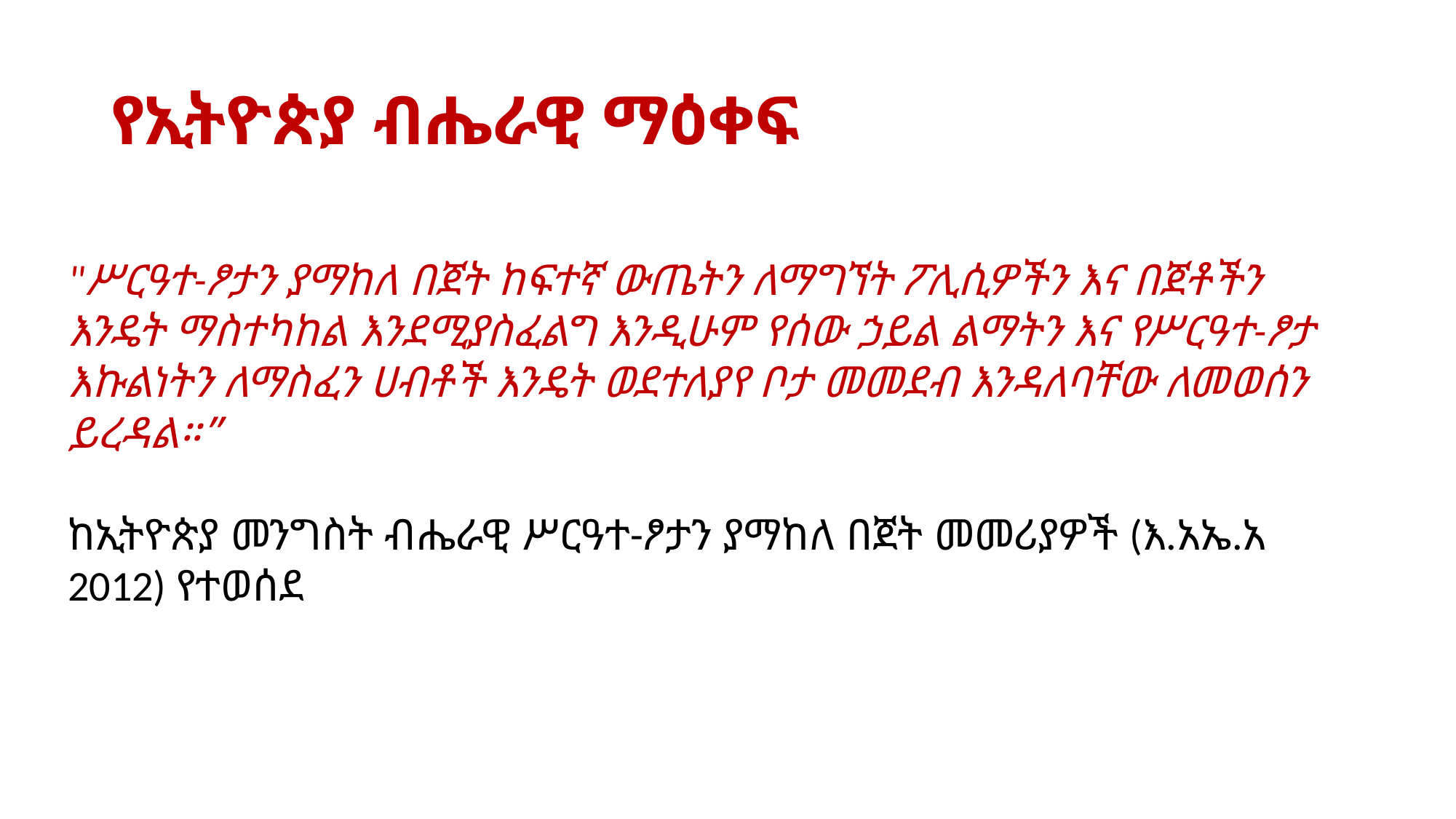

# የኢትዮጵያ ብሔራዊ ማዕቀፍ

"ሥርዓተ-ፆታን ያማከለ በጀት ከፍተኛ ውጤትን ለማግኘት ፖሊሲዎችን እና በጀቶችን እንዴት ማስተካከል እንደሚያስፈልግ እንዲሁም የሰው ኃይል ልማትን እና የሥርዓተ-ፆታ እኩልነትን ለማስፈን ሀብቶች እንዴት ወደተለያየ ቦታ መመደብ እንዳለባቸው ለመወሰን ይረዳል።”

ከኢትዮጵያ መንግስት ብሔራዊ ሥርዓተ-ፆታን ያማከለ በጀት መመሪያዎች (እ.አኤ.አ 2012) የተወሰደ